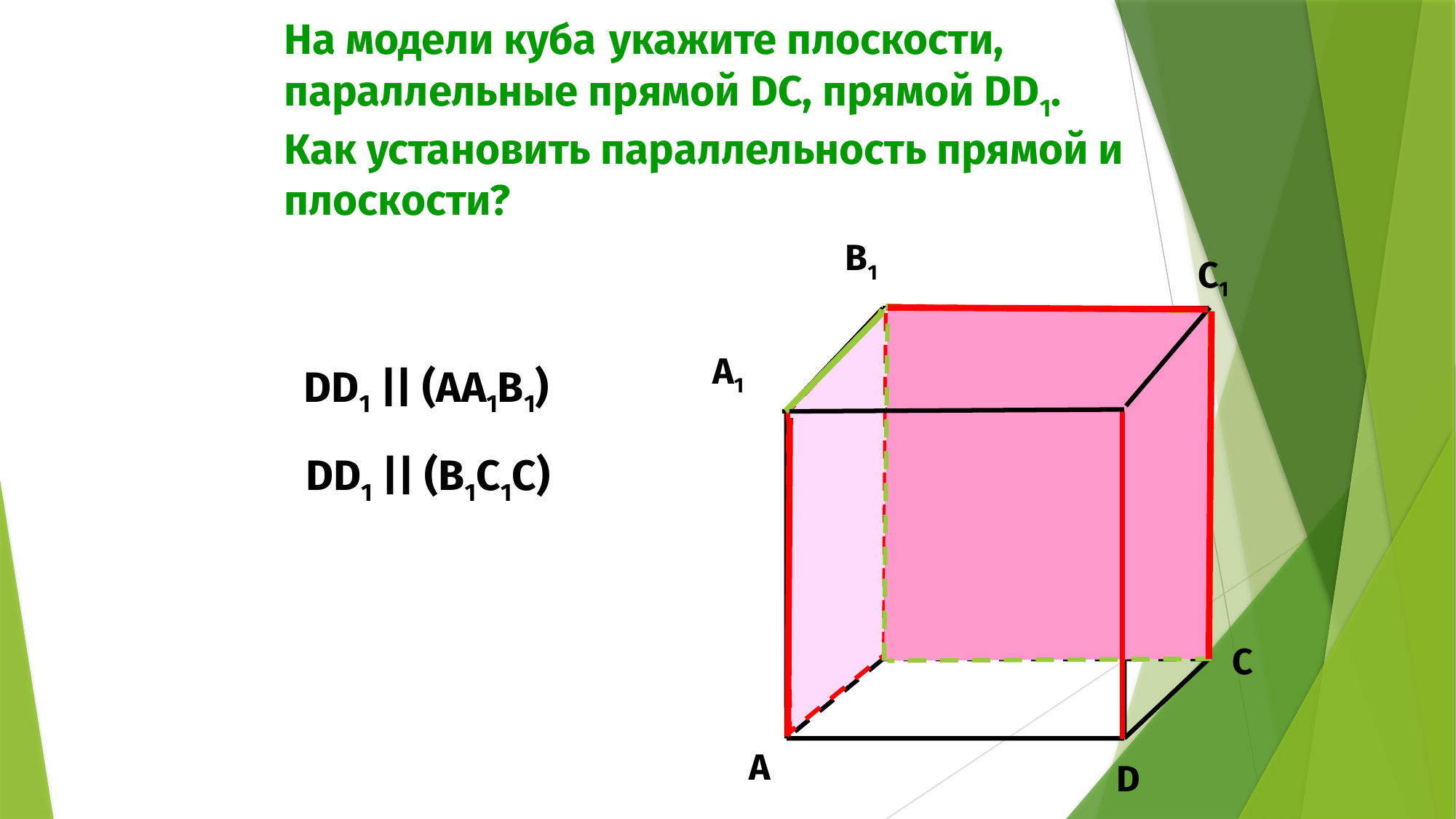

# На модели куба укажите плоскости, параллельные прямой DC, прямой DD1. Как установить параллельность прямой и плоскости?
B1

A1
D1

B

A

D
C1

DD1 || (AA1B1)

DD1 || (B1C1C)
C